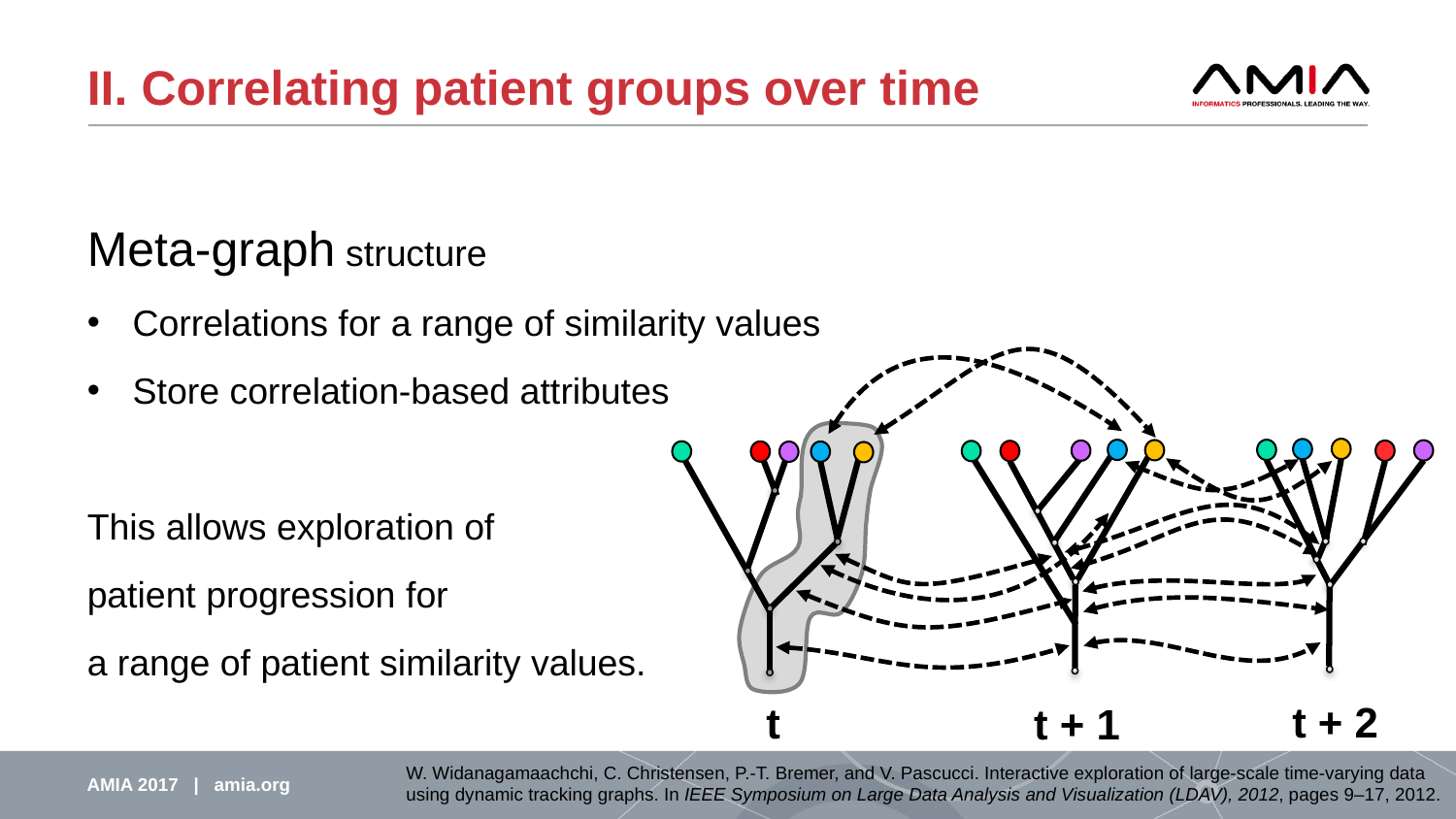

# II. Correlating patient groups over time

Meta-graph structure
Correlations for a range of similarity values
Store correlation-based attributes

This allows exploration of
patient progression for
a range of patient similarity values.

t + 2

t + 1

t

W. Widanagamaachchi, C. Christensen, P.-T. Bremer, and V. Pascucci. Interactive exploration of large-scale time-varying data using dynamic tracking graphs. In IEEE Symposium on Large Data Analysis and Visualization (LDAV), 2012, pages 9–17, 2012.
AMIA 2017   |   amia.org